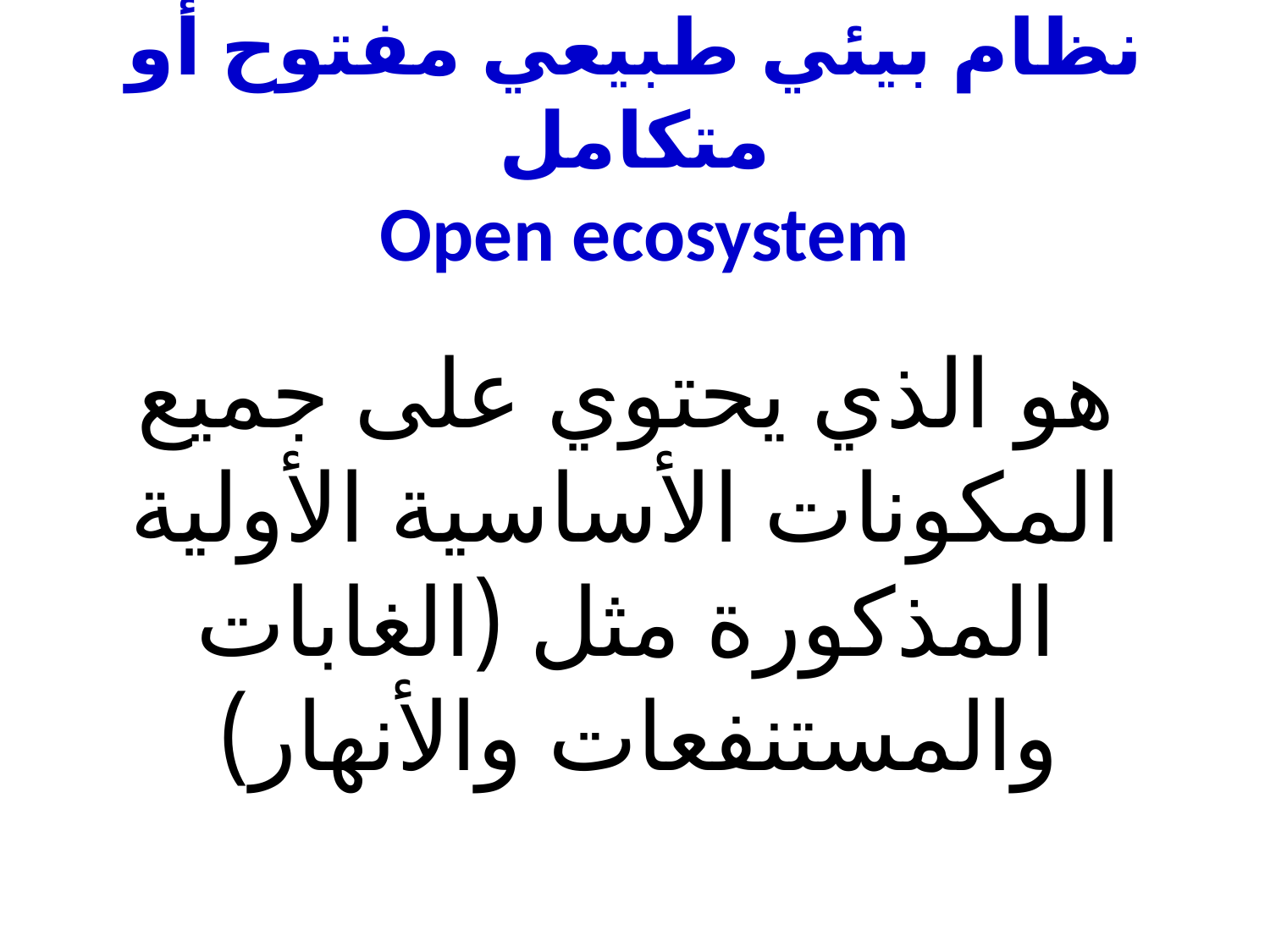

# نظام بيئي طبيعي مفتوح أو متكامل Open ecosystem
هو الذي يحتوي على جميع المكونات الأساسية الأولية المذكورة مثل (الغابات والمستنفعات والأنهار)